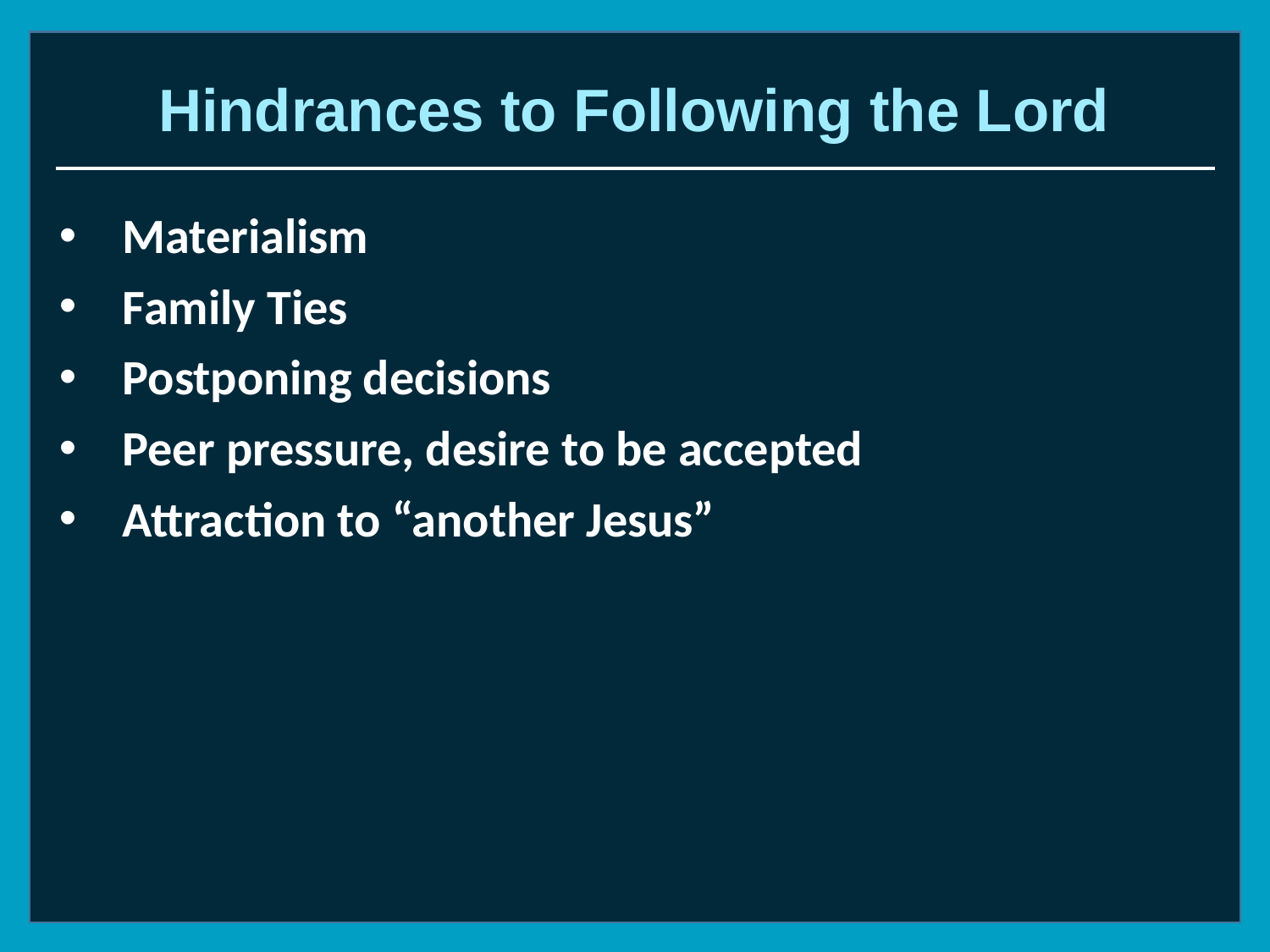

# Hindrances to Following the Lord
Materialism
Family Ties
Postponing decisions
Peer pressure, desire to be accepted
Attraction to “another Jesus”